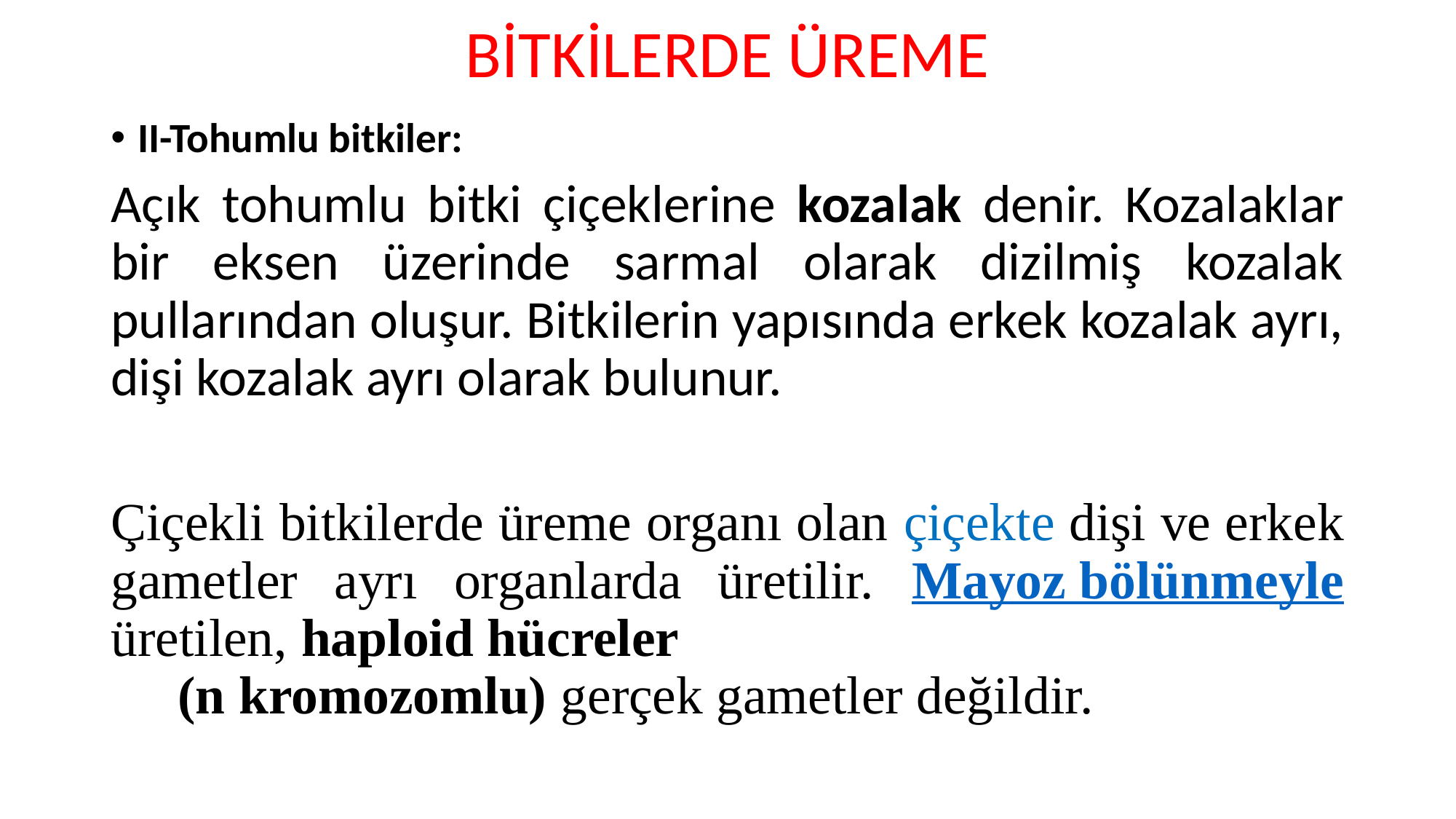

# BİTKİLERDE ÜREME
II-Tohumlu bitkiler:
Açık tohumlu bitki çiçeklerine kozalak denir. Kozalaklar bir eksen üzerinde sarmal olarak dizilmiş kozalak pullarından oluşur. Bitkilerin yapısında erkek kozalak ayrı, dişi kozalak ayrı olarak bulunur.

Çiçekli bitkilerde üreme organı olan çiçekte dişi ve erkek gametler ayrı organlarda üretilir. Mayoz bölünmeyle üretilen, haploid hücreler                                                       (n kromozomlu) gerçek gametler değildir.